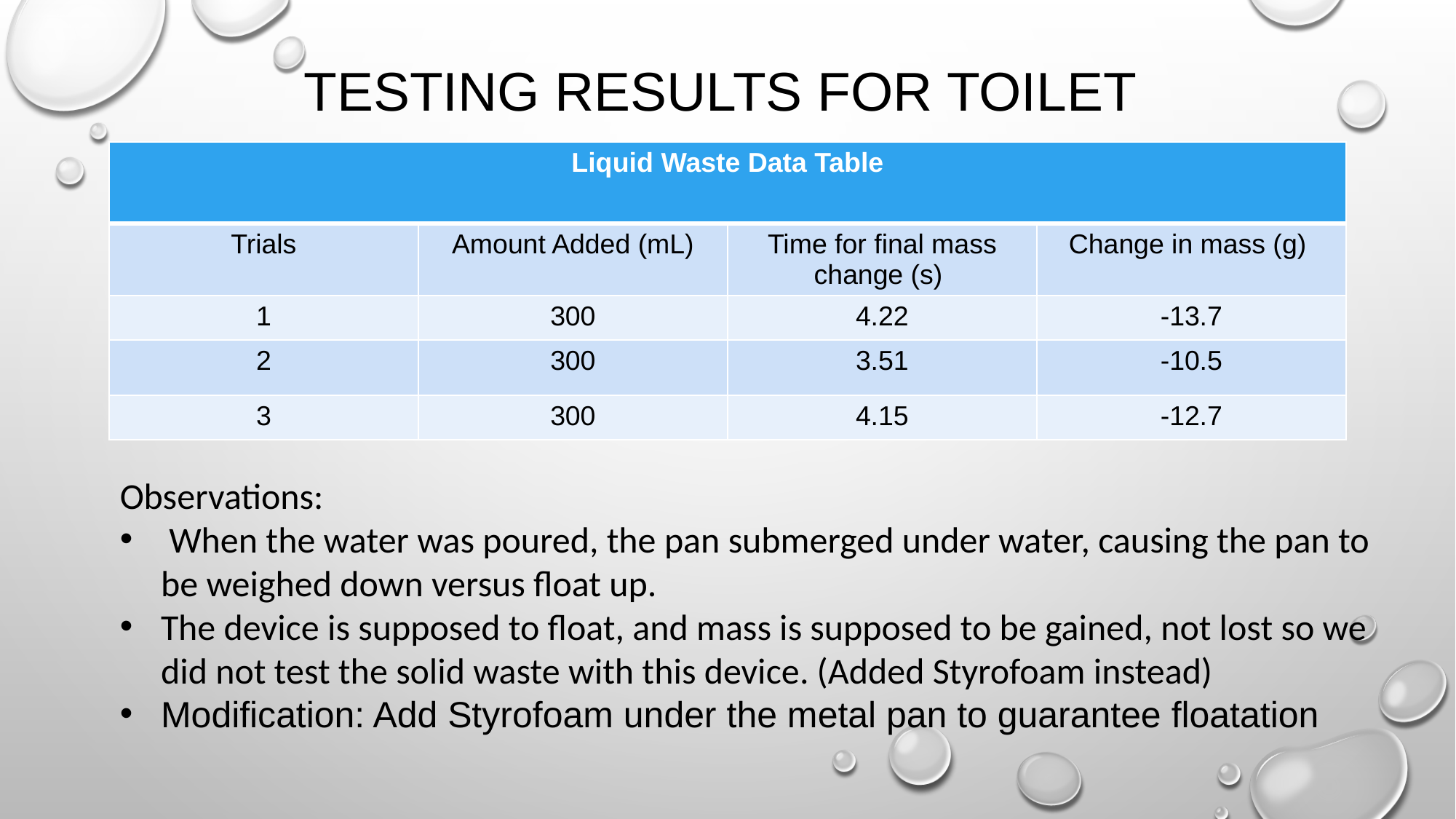

# Testing Results for toilet
| Liquid Waste Data Table |  |  |  |
| --- | --- | --- | --- |
| Trials | Amount Added (mL) | Time for final mass change (s) | Change in mass (g) |
| 1 | 300 | 4.22 | -13.7 |
| 2 | 300 | 3.51 | -10.5 |
| 3 | 300 | 4.15 | -12.7 |
Observations:
 When the water was poured, the pan submerged under water, causing the pan to be weighed down versus float up.
The device is supposed to float, and mass is supposed to be gained, not lost so we did not test the solid waste with this device. (Added Styrofoam instead)
Modification: Add Styrofoam under the metal pan to guarantee floatation